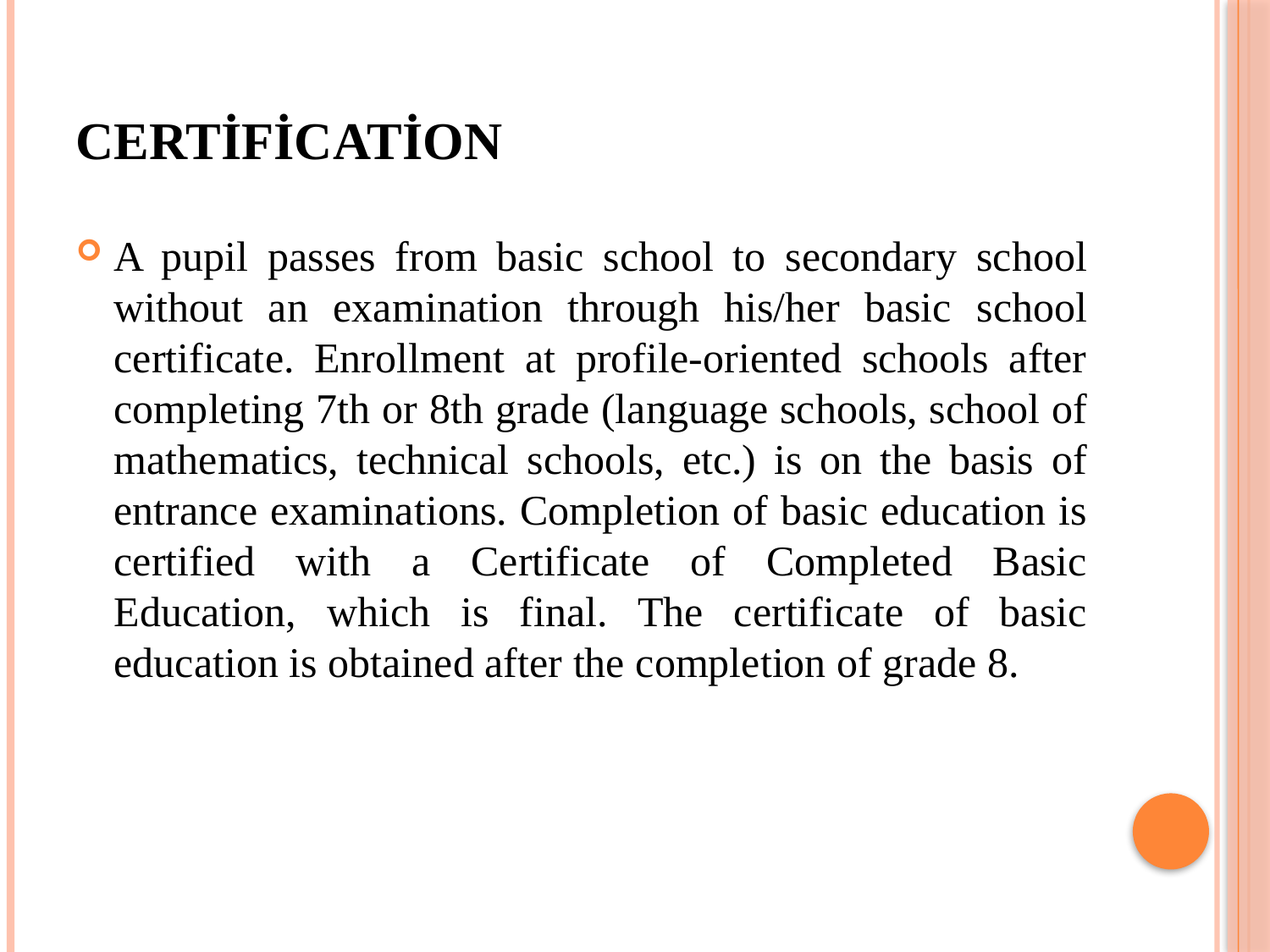

# Certification
A pupil passes from basic school to secondary school without an examination through his/her basic school certificate. Enrollment at profile-oriented schools after completing 7th or 8th grade (language schools, school of mathematics, technical schools, etc.) is on the basis of entrance examinations. Completion of basic education is certified with a Certificate of Completed Basic Education, which is final. The certificate of basic education is obtained after the completion of grade 8.